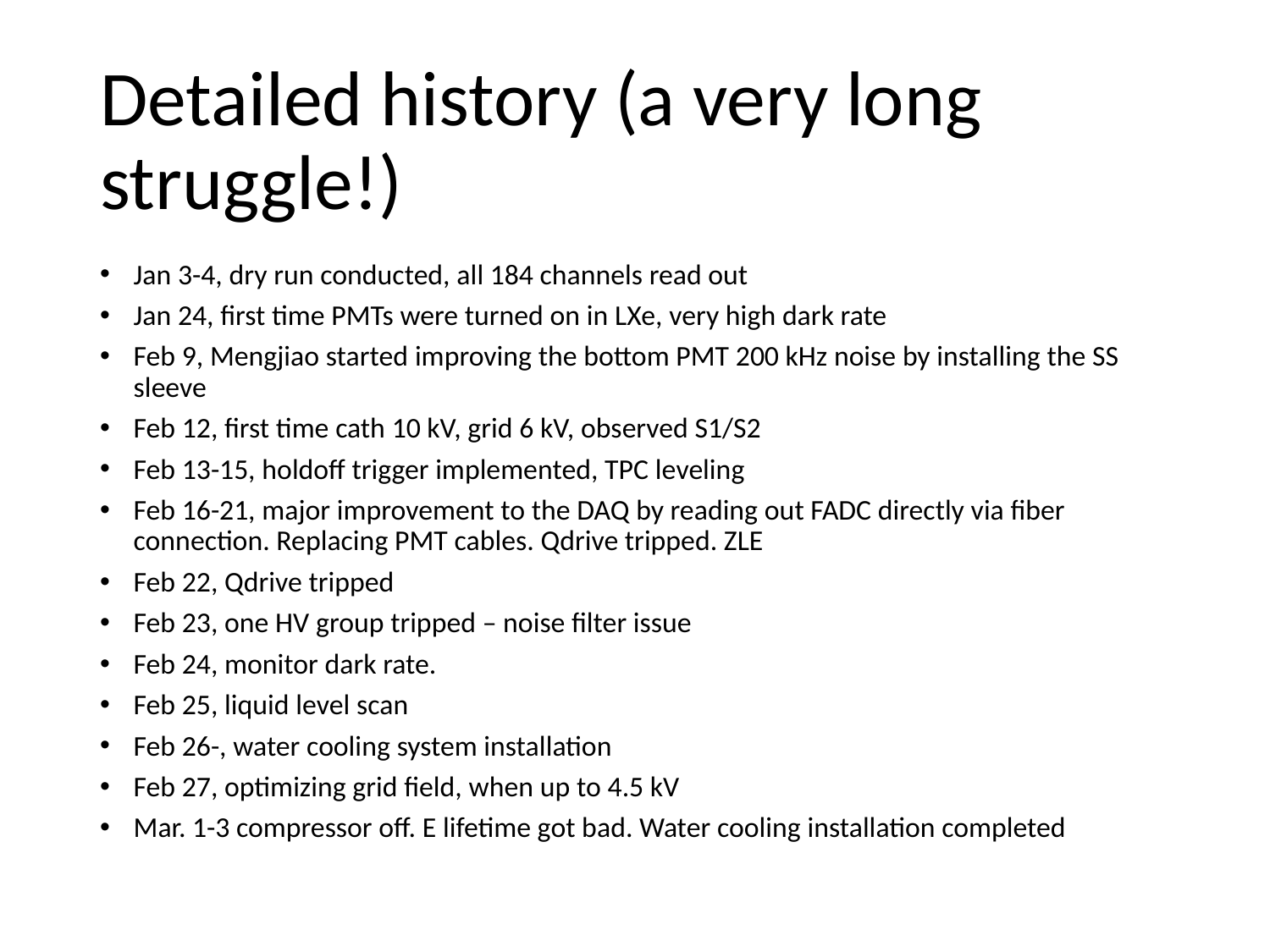

# Detailed history (a very long struggle!)
Jan 3-4, dry run conducted, all 184 channels read out
Jan 24, first time PMTs were turned on in LXe, very high dark rate
Feb 9, Mengjiao started improving the bottom PMT 200 kHz noise by installing the SS sleeve
Feb 12, first time cath 10 kV, grid 6 kV, observed S1/S2
Feb 13-15, holdoff trigger implemented, TPC leveling
Feb 16-21, major improvement to the DAQ by reading out FADC directly via fiber connection. Replacing PMT cables. Qdrive tripped. ZLE
Feb 22, Qdrive tripped
Feb 23, one HV group tripped – noise filter issue
Feb 24, monitor dark rate.
Feb 25, liquid level scan
Feb 26-, water cooling system installation
Feb 27, optimizing grid field, when up to 4.5 kV
Mar. 1-3 compressor off. E lifetime got bad. Water cooling installation completed